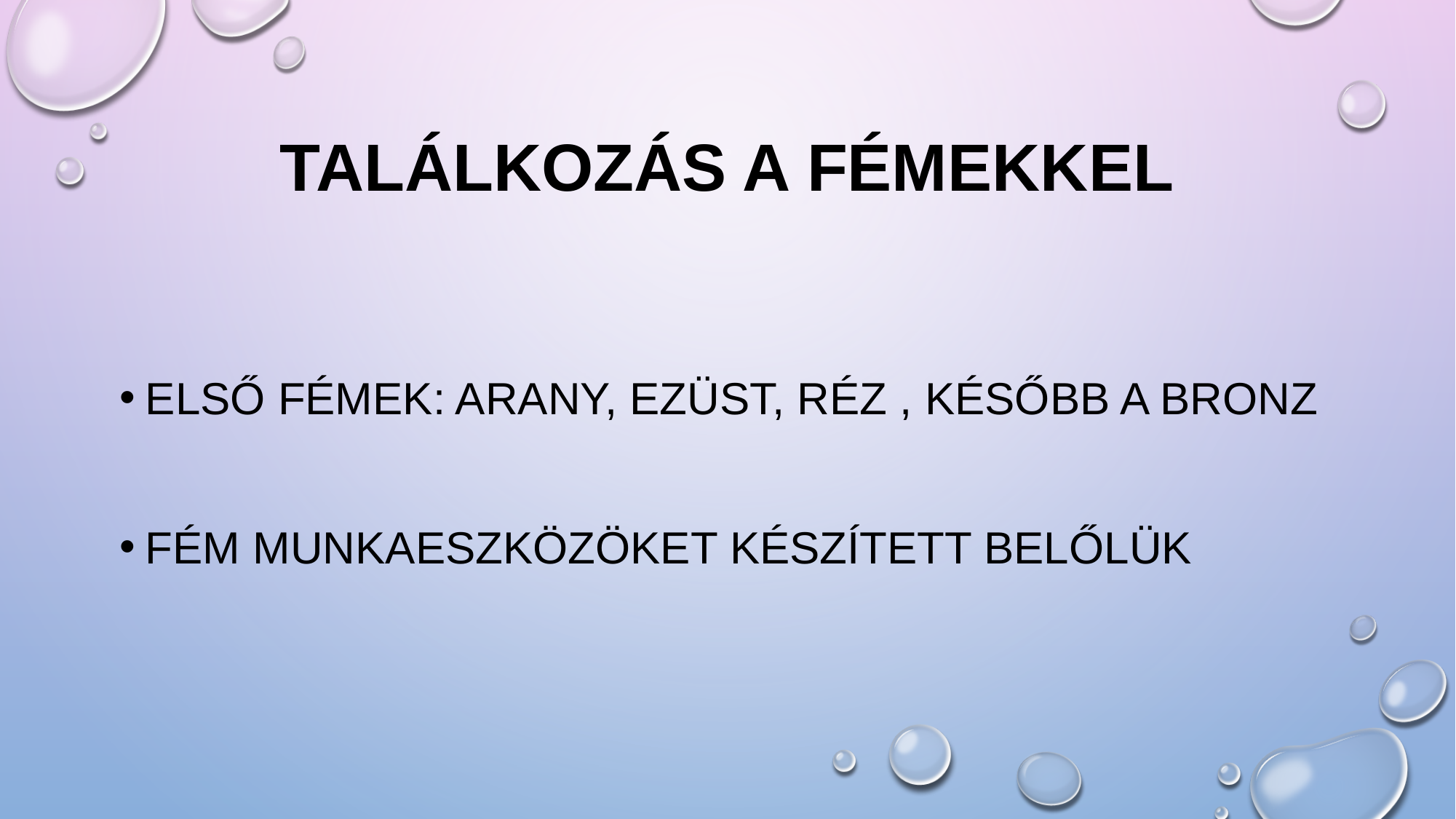

# Találkozás a fémekkel
Első fémek: Arany, ezüst, réz , később a bronz
Fém munkaeszközöket készített belőlük